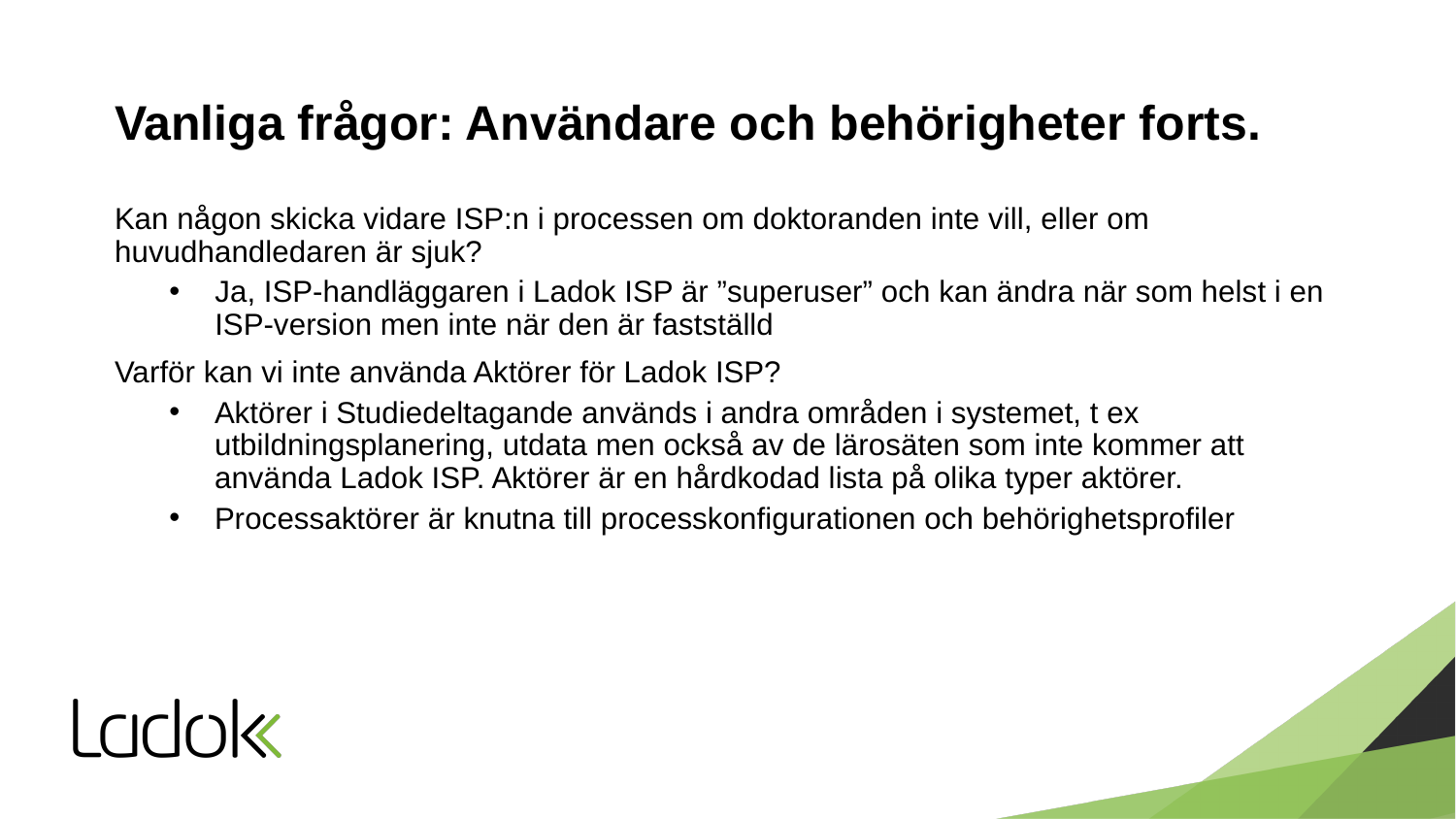

# Vanliga frågor: Användare och behörigheter forts.
Kan någon skicka vidare ISP:n i processen om doktoranden inte vill, eller om huvudhandledaren är sjuk?
Ja, ISP-handläggaren i Ladok ISP är ”superuser” och kan ändra när som helst i en ISP-version men inte när den är fastställd
Varför kan vi inte använda Aktörer för Ladok ISP?
Aktörer i Studiedeltagande används i andra områden i systemet, t ex utbildningsplanering, utdata men också av de lärosäten som inte kommer att använda Ladok ISP. Aktörer är en hårdkodad lista på olika typer aktörer.
Processaktörer är knutna till processkonfigurationen och behörighetsprofiler